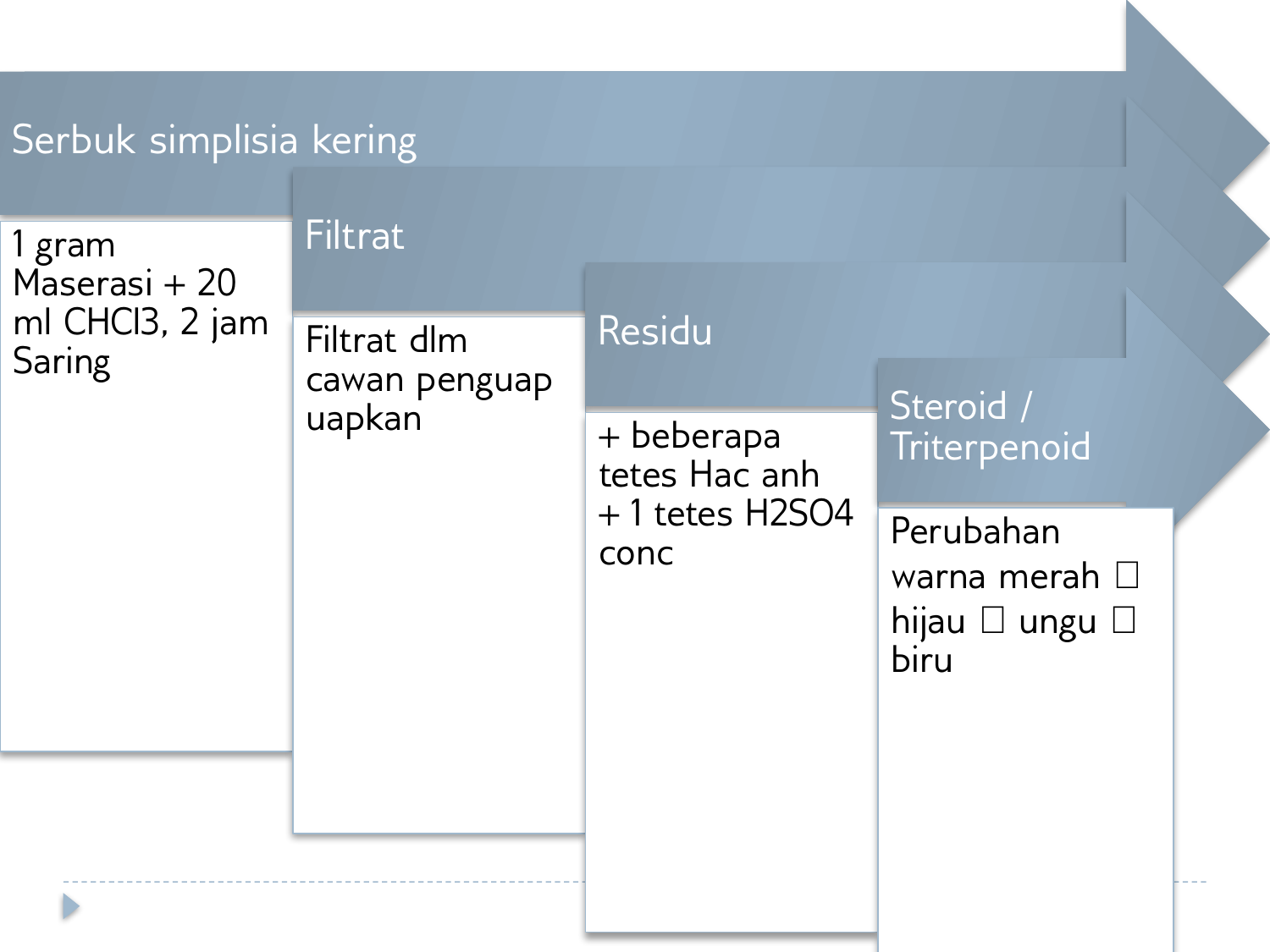

Serbuk simplisia kering
1 gram
Filtrat
Residu
+ beberapa tetes Hac anh
uapkan
Steroid / Triterpenoid
Maserasi + 20 ml CHCl3, 2 jam
Saring
# Skrining gol. Steroid